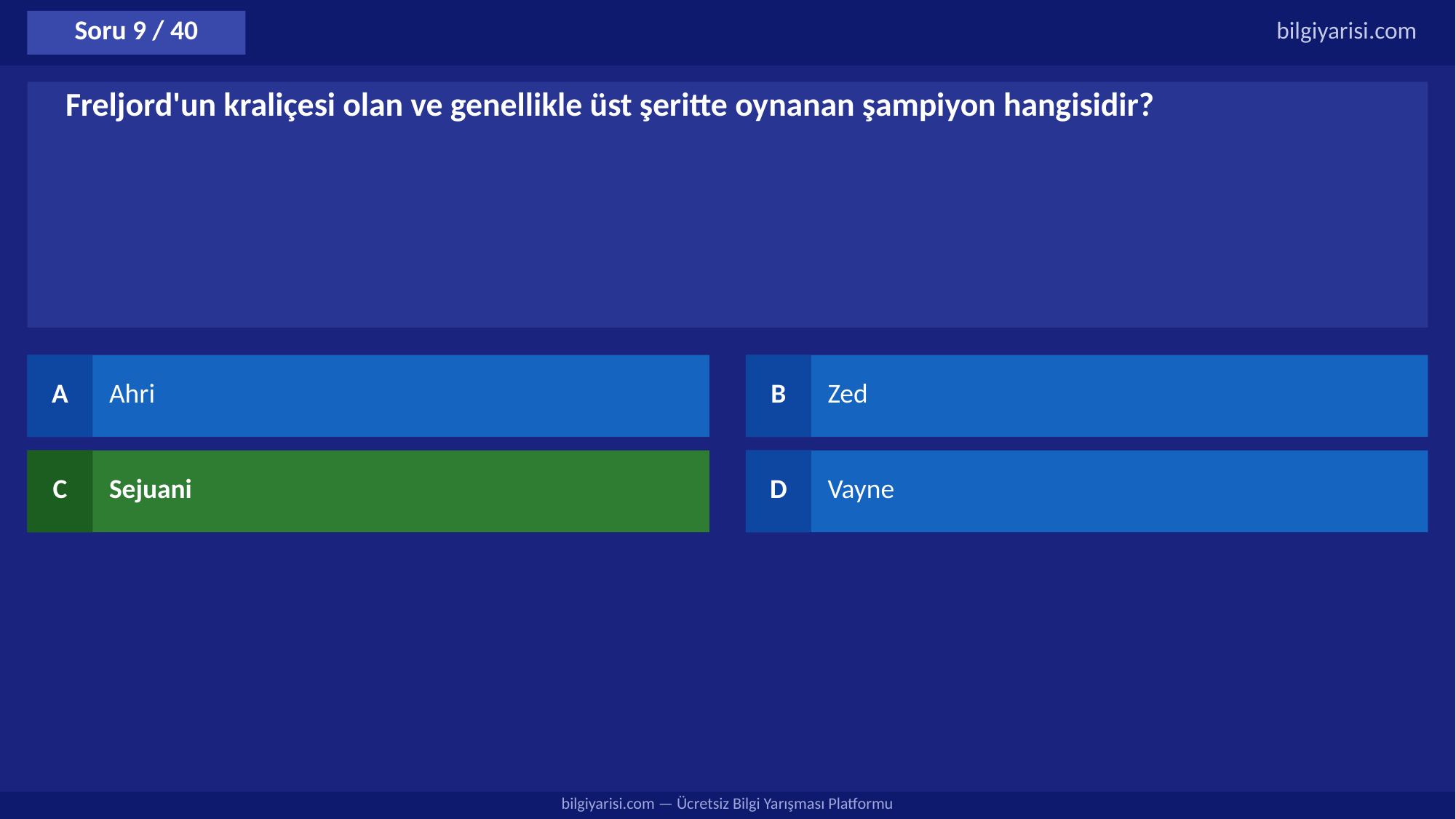

Soru 9 / 40
bilgiyarisi.com

Freljord'un kraliçesi olan ve genellikle üst şeritte oynanan şampiyon hangisidir?

A
Ahri

B
Zed

C
Sejuani

D
Vayne
bilgiyarisi.com — Ücretsiz Bilgi Yarışması Platformu